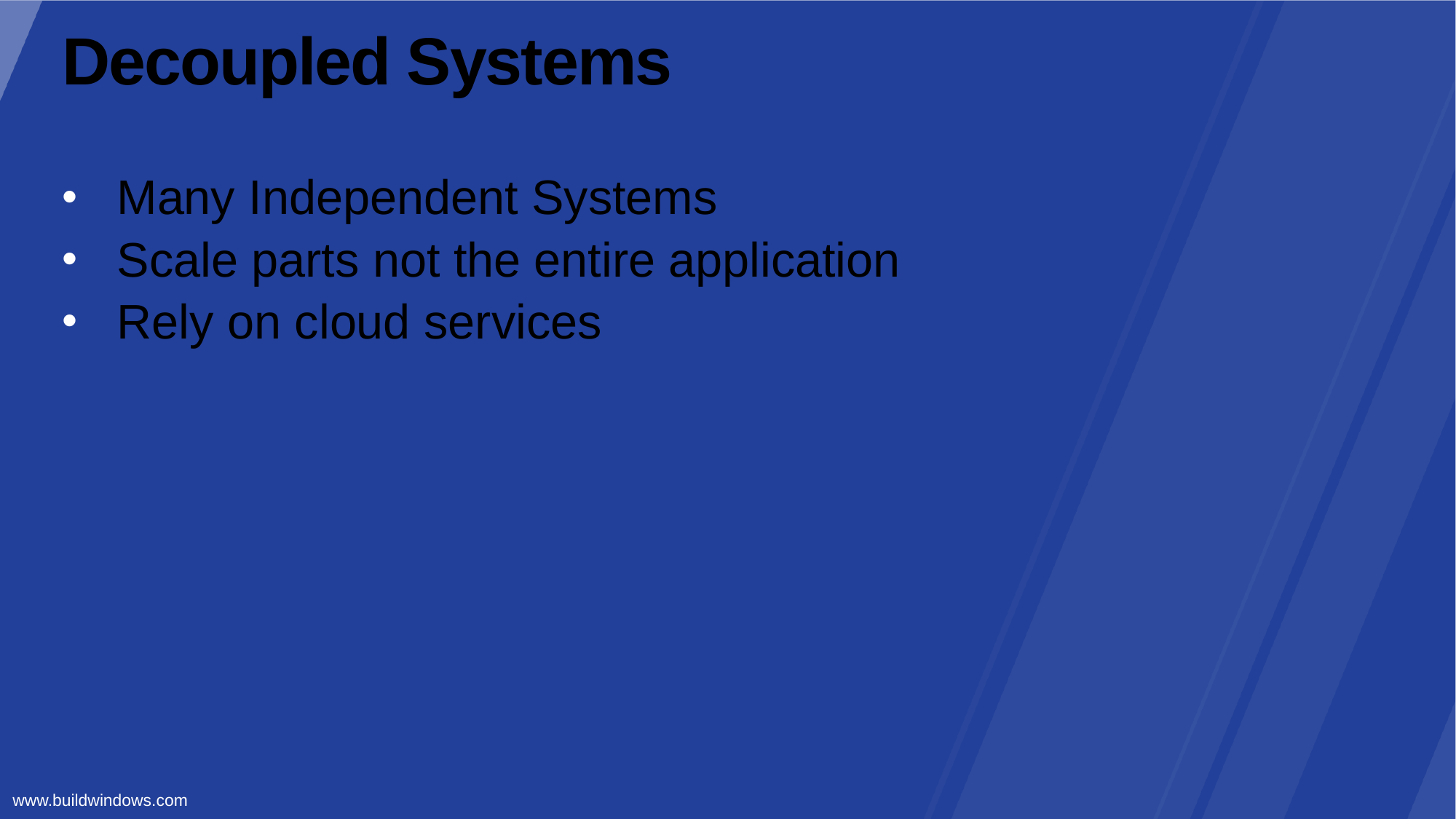

# Decoupled Systems
Many Independent Systems
Scale parts not the entire application
Rely on cloud services